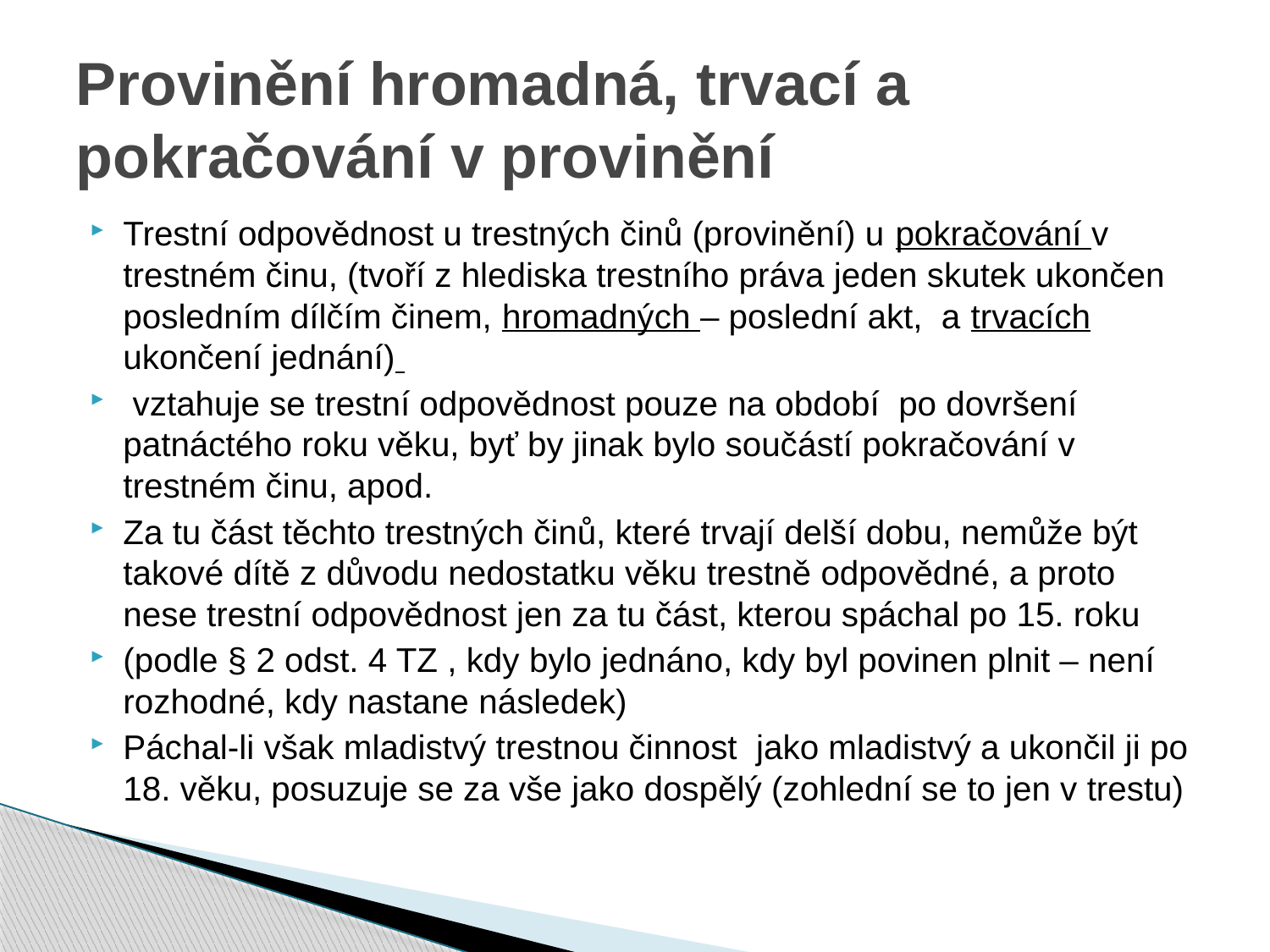

# Provinění hromadná, trvací a pokračování v provinění
Trestní odpovědnost u trestných činů (provinění) u pokračování v trestném činu, (tvoří z hlediska trestního práva jeden skutek ukončen posledním dílčím činem, hromadných – poslední akt,  a trvacích ukončení jednání)
 vztahuje se trestní odpovědnost pouze na období  po dovršení patnáctého roku věku, byť by jinak bylo součástí pokračování v trestném činu, apod.
Za tu část těchto trestných činů, které trvají delší dobu, nemůže být takové dítě z důvodu nedostatku věku trestně odpovědné, a proto nese trestní odpovědnost jen za tu část, kterou spáchal po 15. roku
(podle § 2 odst. 4 TZ , kdy bylo jednáno, kdy byl povinen plnit – není rozhodné, kdy nastane následek)
Páchal-li však mladistvý trestnou činnost  jako mladistvý a ukončil ji po 18. věku, posuzuje se za vše jako dospělý (zohlední se to jen v trestu)